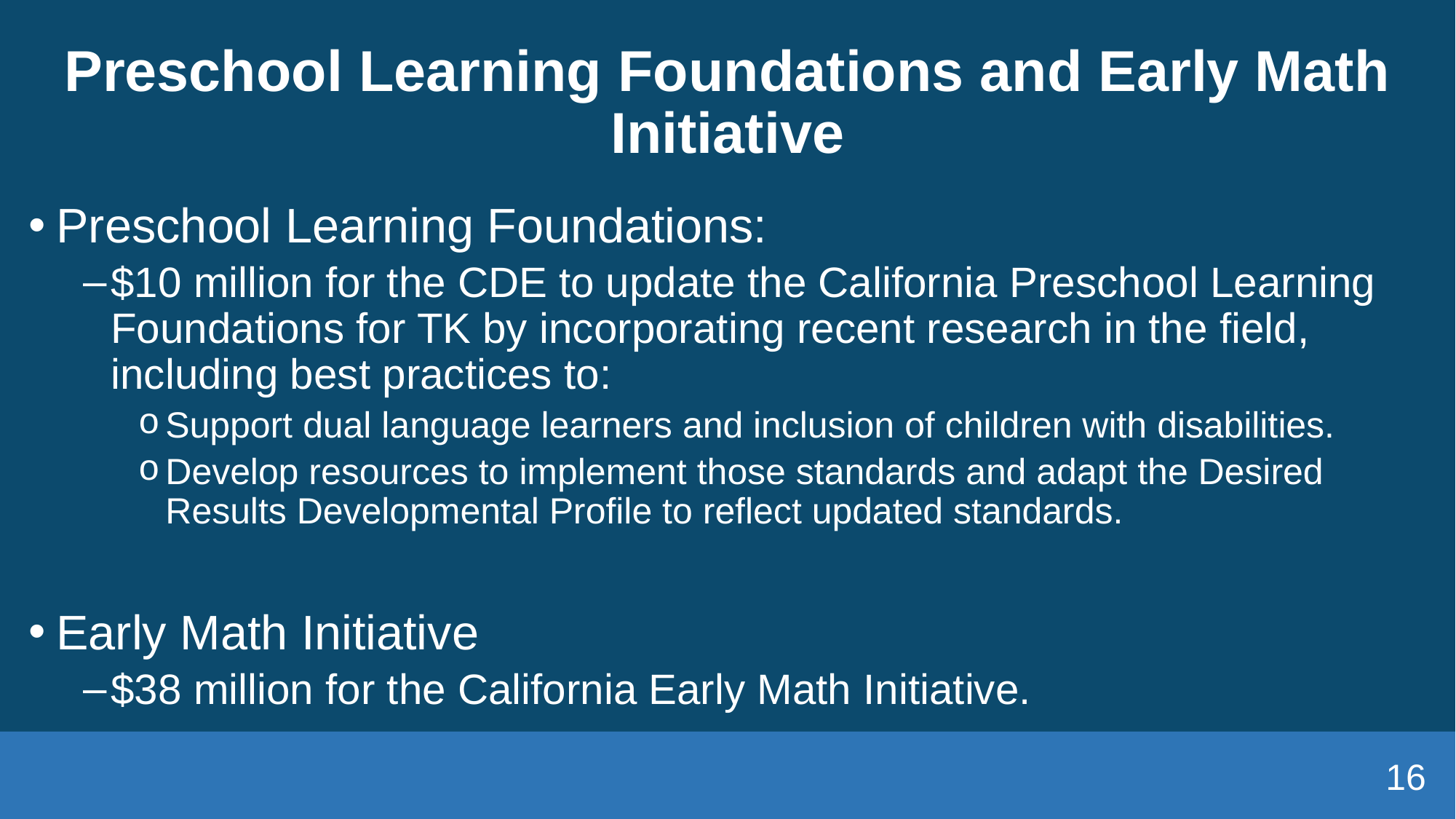

# Preschool Learning Foundations and Early Math Initiative
Preschool Learning Foundations:
$10 million for the CDE to update the California Preschool Learning Foundations for TK by incorporating recent research in the field, including best practices to:
Support dual language learners and inclusion of children with disabilities.
Develop resources to implement those standards and adapt the Desired Results Developmental Profile to reflect updated standards.

Early Math Initiative
$38 million for the California Early Math Initiative.

16